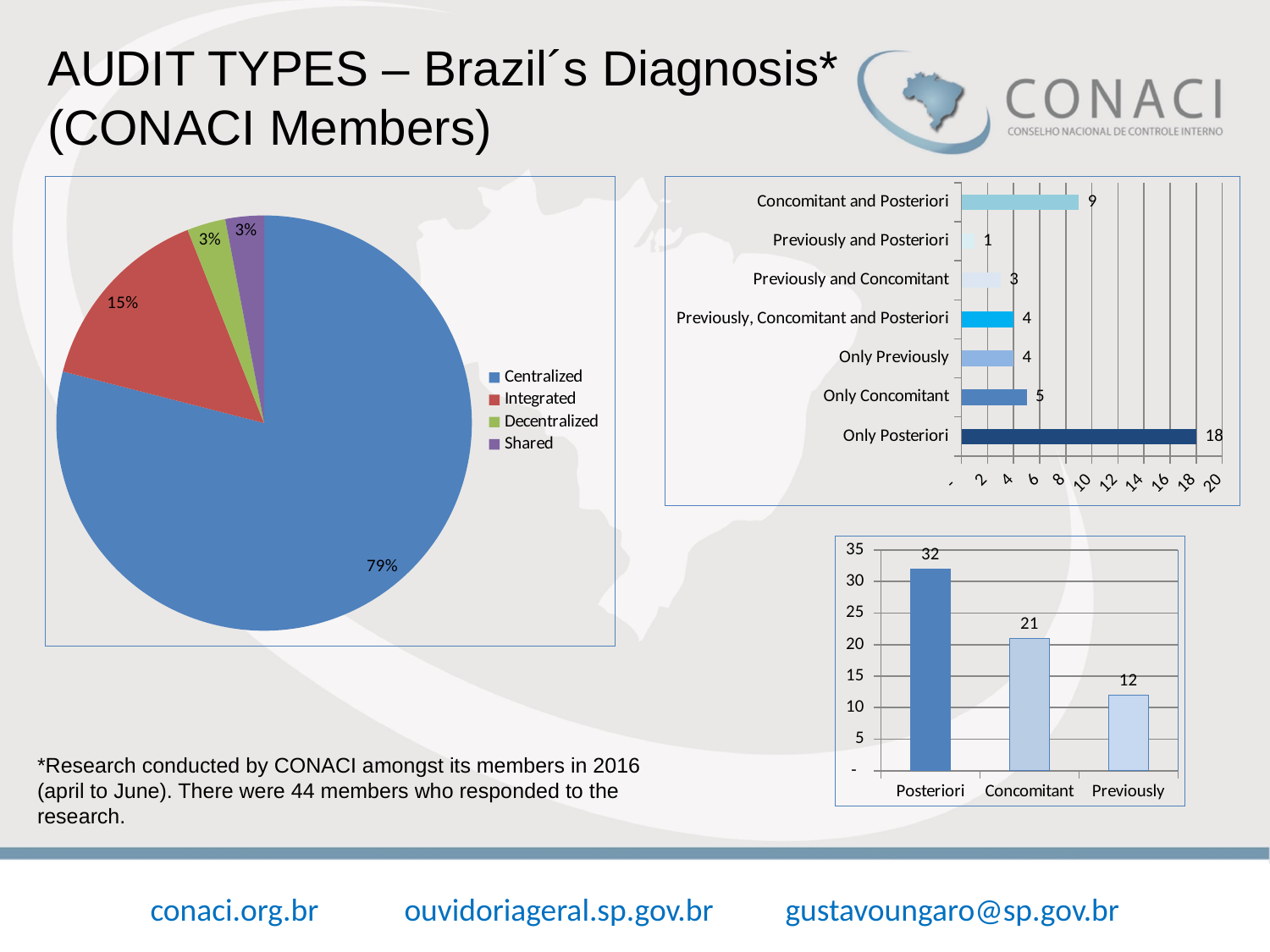

# AUDIT TYPES – Brazil´s Diagnosis* (CONACI Members)

### Chart

| Category |  |
|---|---|
| Centralized | 0.79 |
| Integrated | 0.15 |
| Decentralized | 0.03 |
| Shared | 0.03 |

### Chart

| Category |  |
|---|---|
| Only Posteriori | 18.0 |
| Only Concomitant | 5.0 |
| Only Previously | 4.0 |
| Previously, Concomitant and Posteriori | 4.0 |
| Previously and Concomitant | 3.0 |
| Previously and Posteriori | 1.0 |
| Concomitant and Posteriori | 9.0 |

### Chart

| Category |  |
|---|---|
| Posteriori | 32.0 |
| Concomitant | 21.0 |
| Previously | 12.0 |
*Research conducted by CONACI amongst its members in 2016 (april to June). There were 44 members who responded to the research.
conaci.org.br	ouvidoriageral.sp.gov.br	gustavoungaro@sp.gov.br